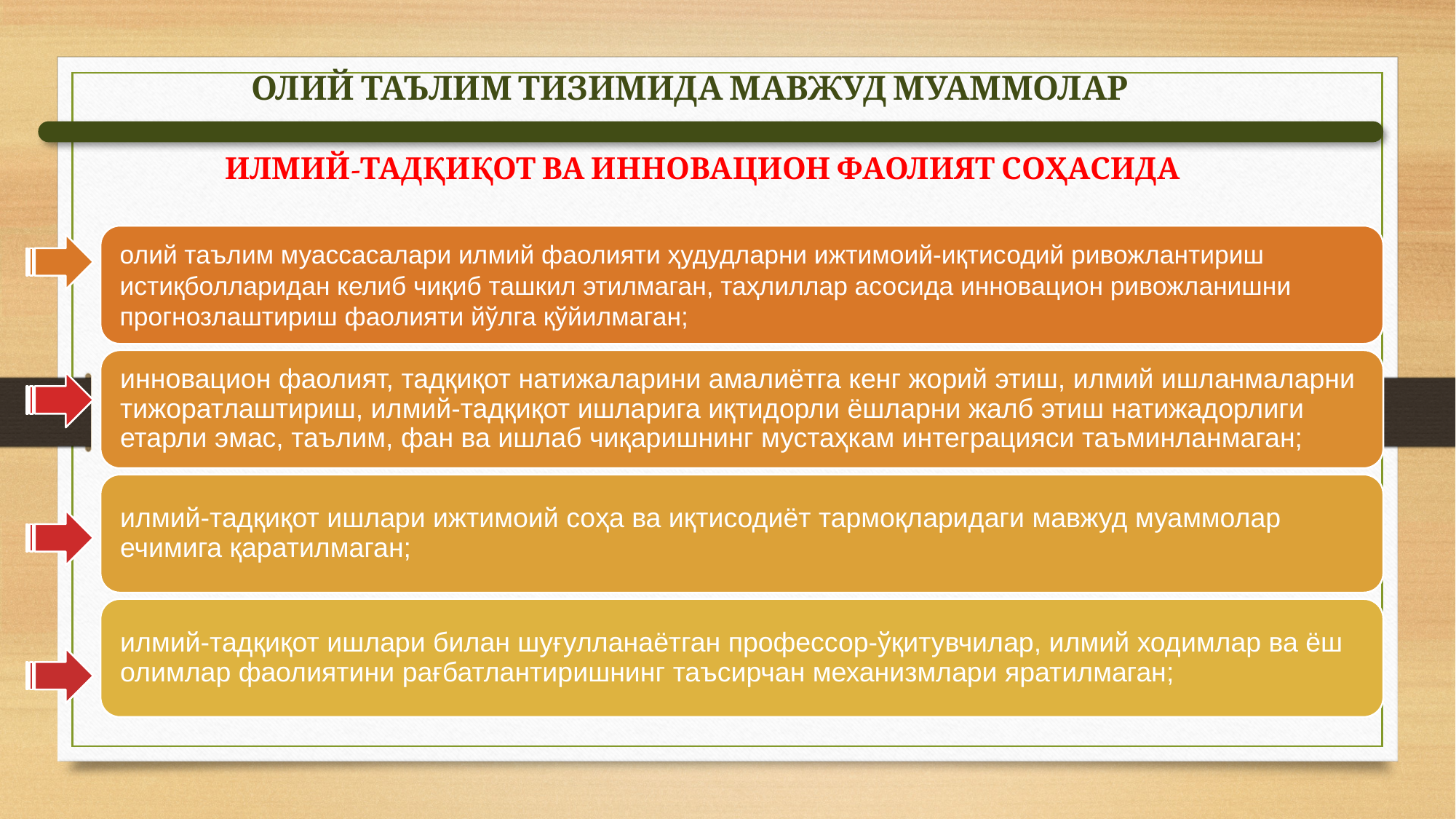

Олий таълим тизимиДА мавжуд муаммолар

илмий-тадқиқот ва инновацион фаолият соҳасида
олий таълим муассасалари илмий фаолияти ҳудудларни ижтимоий-иқтисодий ривожлантириш истиқболларидан келиб чиқиб ташкил этилмаган, таҳлиллар асосида инновацион ривожланишни прогнозлаштириш фаолияти йўлга қўйилмаган;
инновацион фаолият, тадқиқот натижаларини амалиётга кенг жорий этиш, илмий ишланмаларни тижоратлаштириш, илмий-тадқиқот ишларига иқтидорли ёшларни жалб этиш натижадорлиги етарли эмас, таълим, фан ва ишлаб чиқаришнинг мустаҳкам интеграцияси таъминланмаган;
илмий-тадқиқот ишлари ижтимоий соҳа ва иқтисодиёт тармоқларидаги мавжуд муаммолар ечимига қаратилмаган;
илмий-тадқиқот ишлари билан шуғулланаётган профессор-ўқитувчилар, илмий ходимлар ва ёш олимлар фаолиятини рағбатлантиришнинг таъсирчан механизмлари яратилмаган;